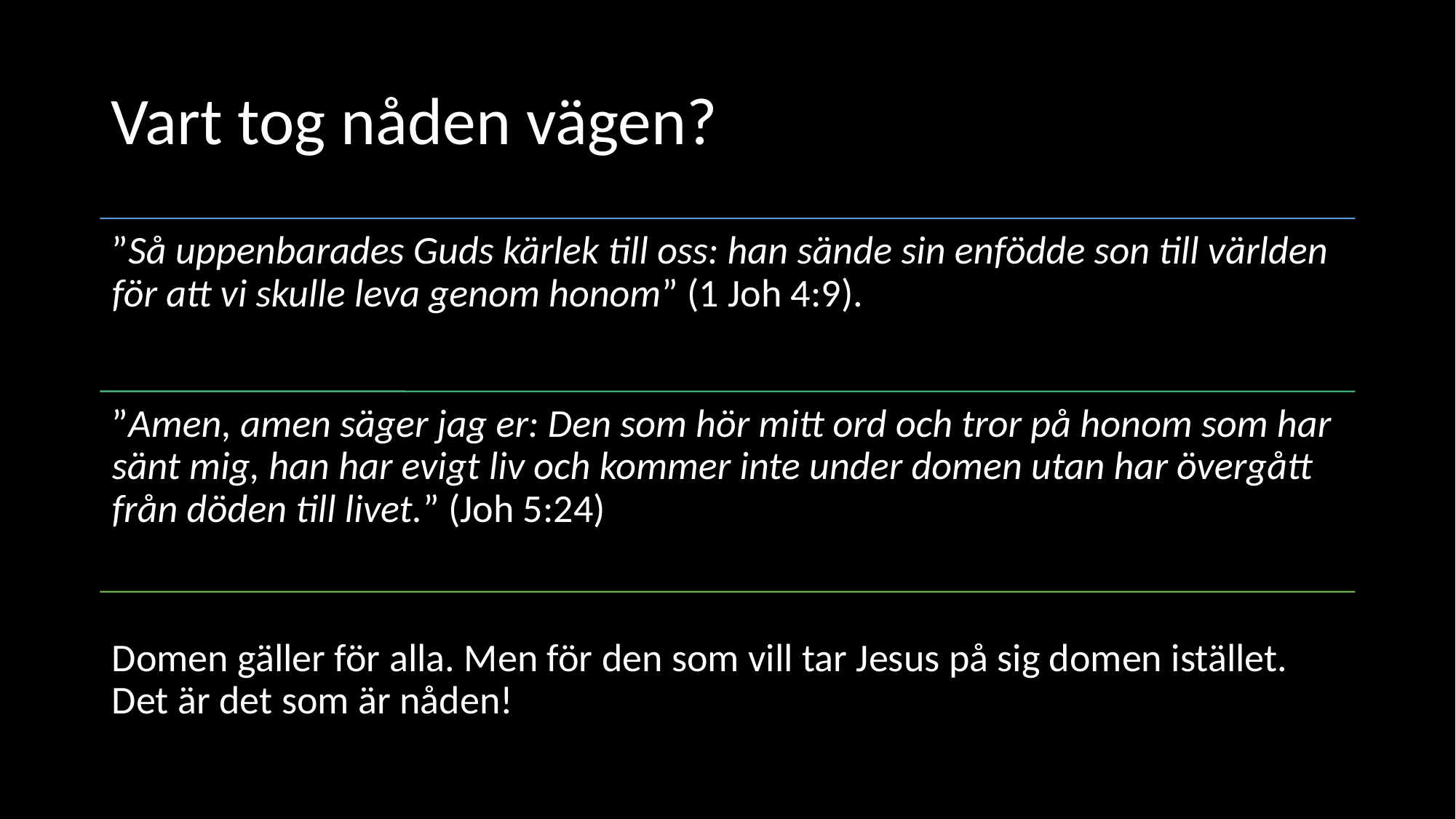

# Vart tog nåden vägen?

”Så uppenbarades Guds kärlek till oss: han sände sin enfödde son till världen för att vi skulle leva genom honom” (1 Joh 4:9).

”Amen, amen säger jag er: Den som hör mitt ord och tror på honom som har sänt mig, han har evigt liv och kommer inte under domen utan har övergått från döden till livet.” (Joh 5:24)

Domen gäller för alla. Men för den som vill tar Jesus på sig domen istället. Det är det som är nåden!